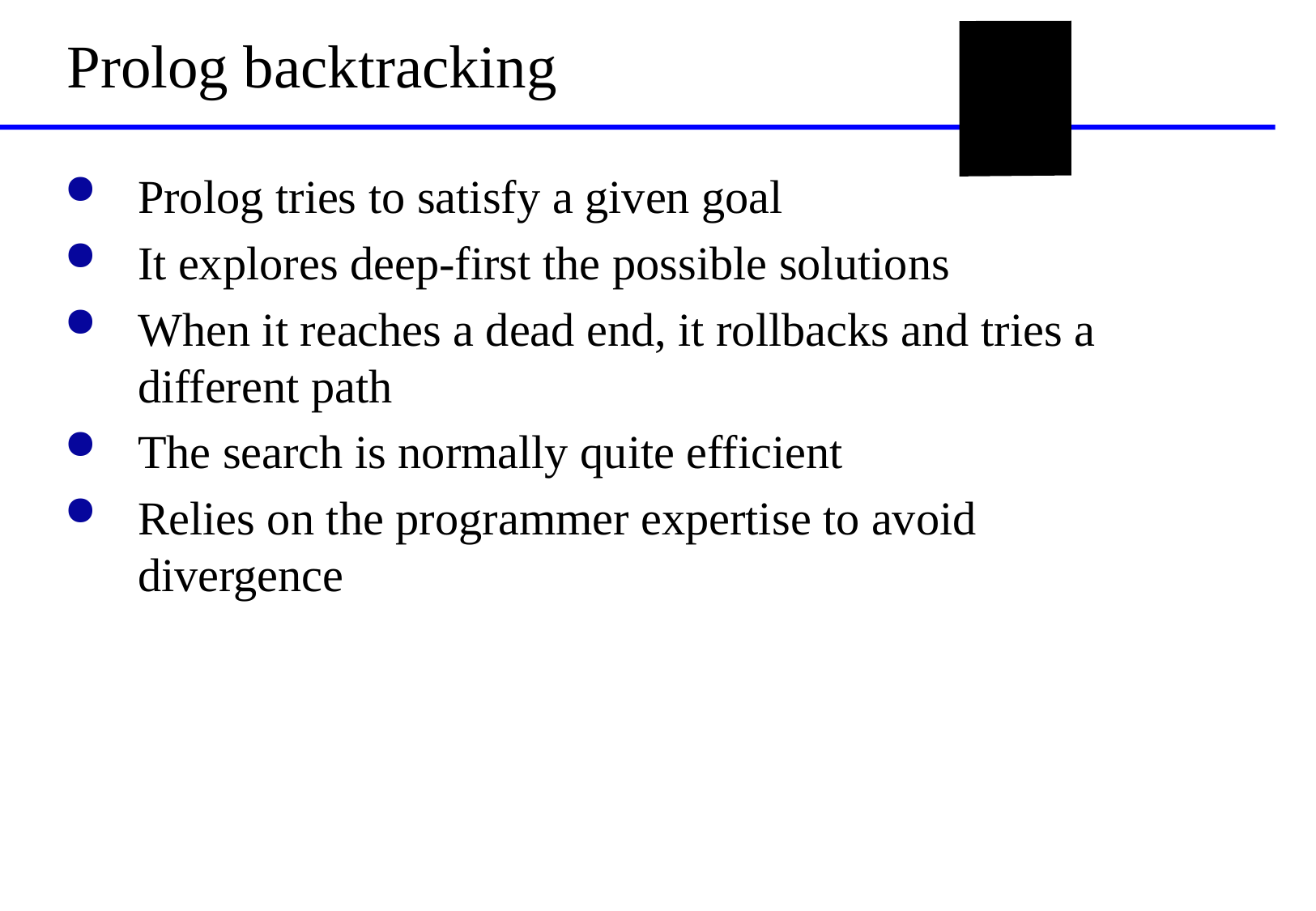

λ
# Prolog backtracking
Prolog tries to satisfy a given goal
It explores deep-first the possible solutions
When it reaches a dead end, it rollbacks and tries a different path
The search is normally quite efficient
Relies on the programmer expertise to avoid divergence